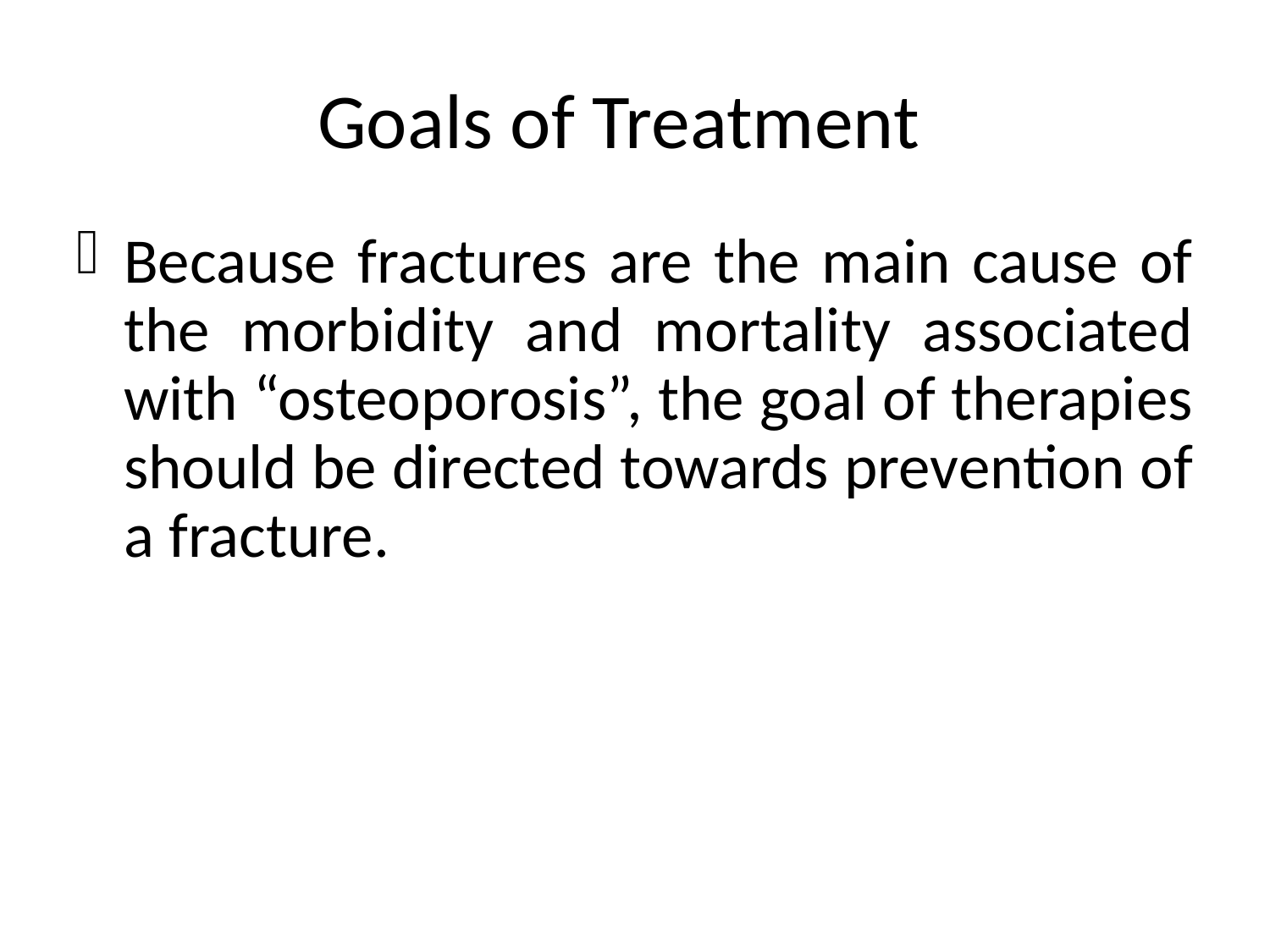

# Goals of Treatment
Because fractures are the main cause of the morbidity and mortality associated with “osteoporosis”, the goal of therapies should be directed towards prevention of a fracture.